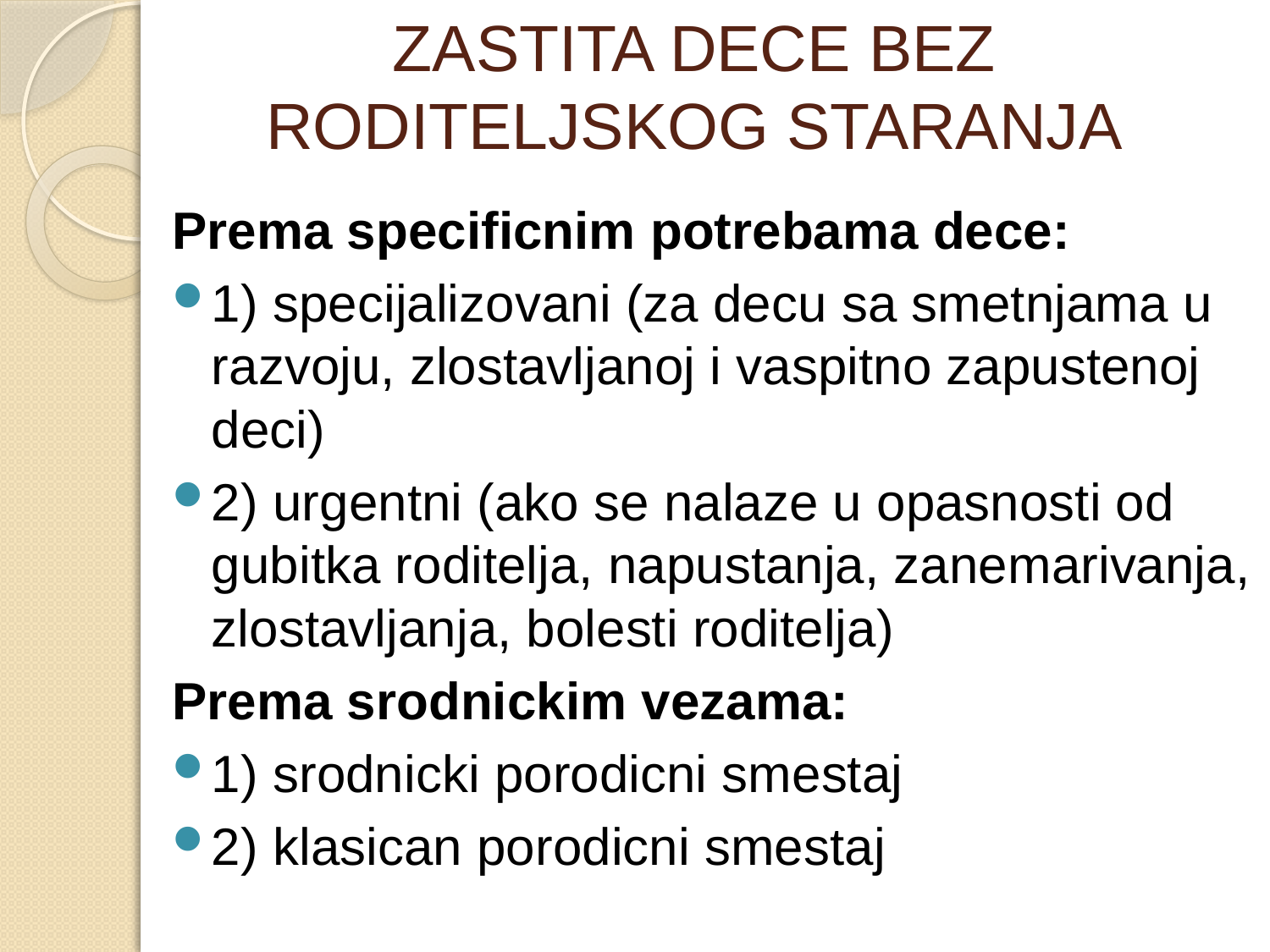

# ZASTITA DECE BEZ RODITELJSKOG STARANJA
Prema specificnim potrebama dece:
1) specijalizovani (za decu sa smetnjama u razvoju, zlostavljanoj i vaspitno zapustenoj deci)
2) urgentni (ako se nalaze u opasnosti od gubitka roditelja, napustanja, zanemarivanja, zlostavljanja, bolesti roditelja)
Prema srodnickim vezama:
1) srodnicki porodicni smestaj
2) klasican porodicni smestaj